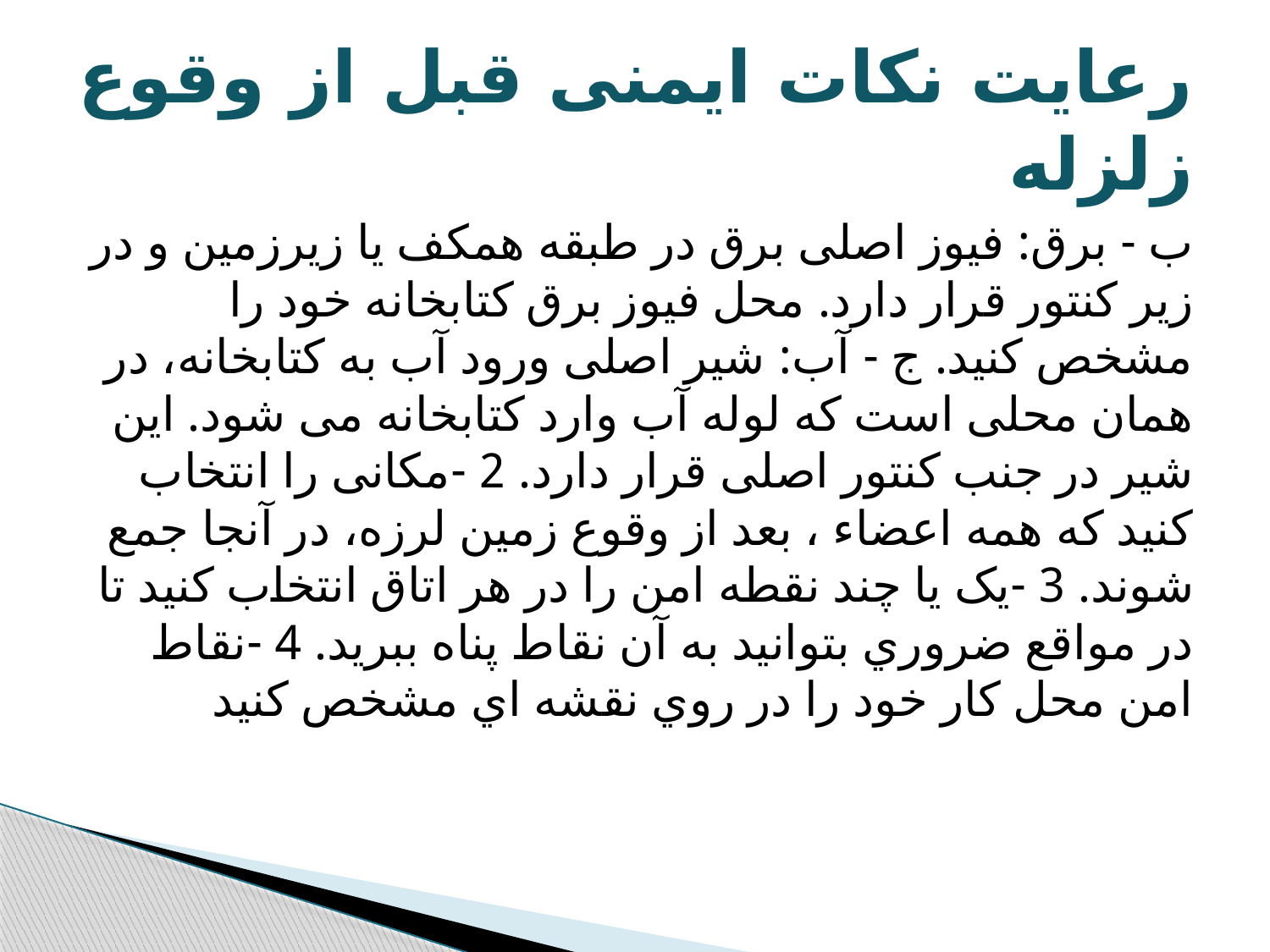

# رعایت نکات ایمنی قبل از وقوع زلزله
ب - برق: فیوز اصلی برق در طبقه همکف یا زیرزمین و در زیر کنتور قرار دارد. محل فیوز برق کتابخانه خود را مشخص کنید. ج - آب: شیر اصلی ورود آب به کتابخانه، در همان محلی است که لوله آب وارد کتابخانه می شود. این شیر در جنب کنتور اصلی قرار دارد. 2 -مکانی را انتخاب کنید که همه اعضاء ، بعد از وقوع زمین لرزه، در آنجا جمع شوند. 3 -یک یا چند نقطه امن را در هر اتاق انتخاب کنید تا در مواقع ضروري بتوانید به آن نقاط پناه ببرید. 4 -نقاط امن محل کار خود را در روي نقشه اي مشخص کنید